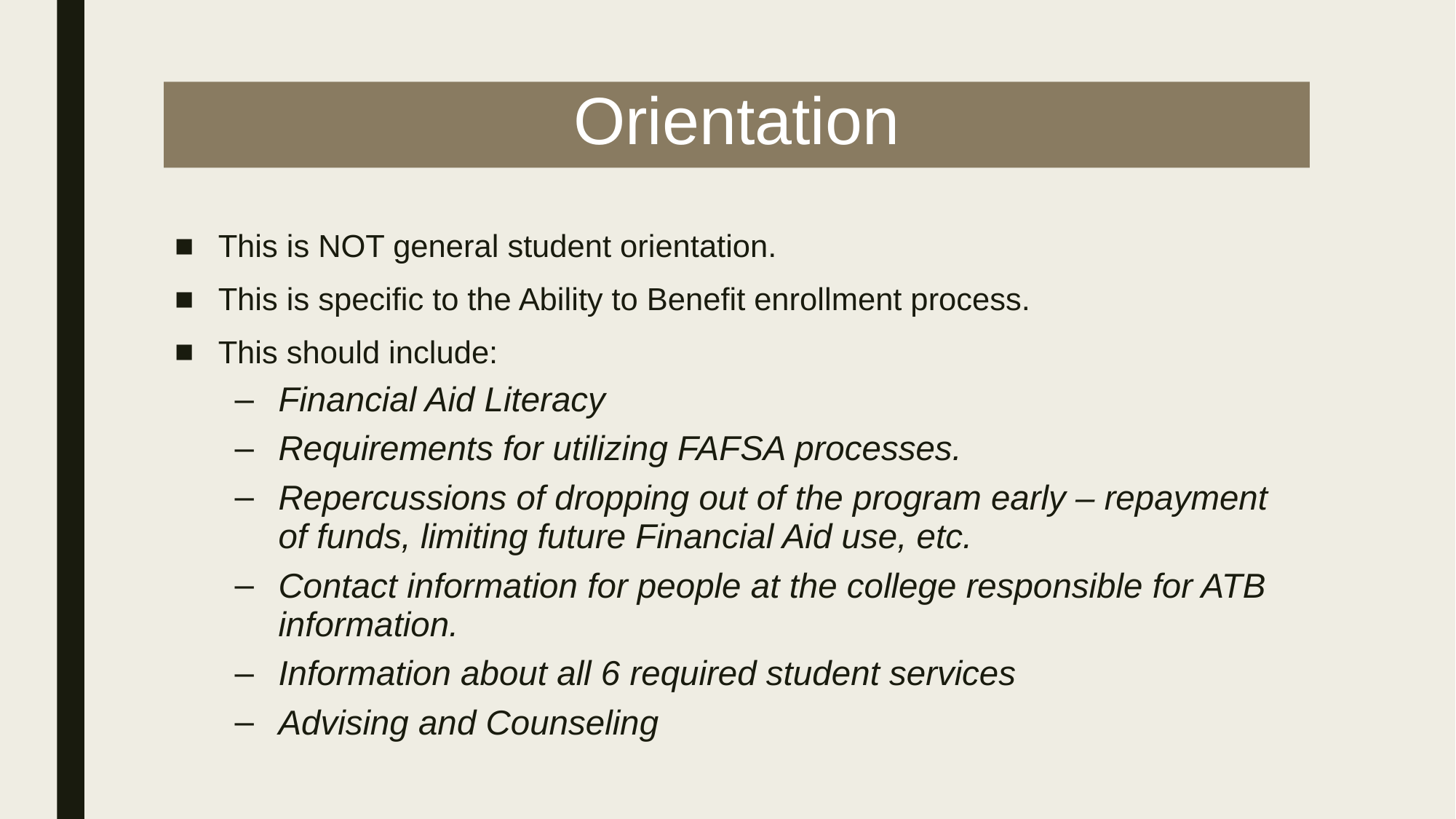

# Orientation
This is NOT general student orientation.
This is specific to the Ability to Benefit enrollment process.
This should include:
Financial Aid Literacy
Requirements for utilizing FAFSA processes.
Repercussions of dropping out of the program early – repayment of funds, limiting future Financial Aid use, etc.
Contact information for people at the college responsible for ATB information.
Information about all 6 required student services
Advising and Counseling